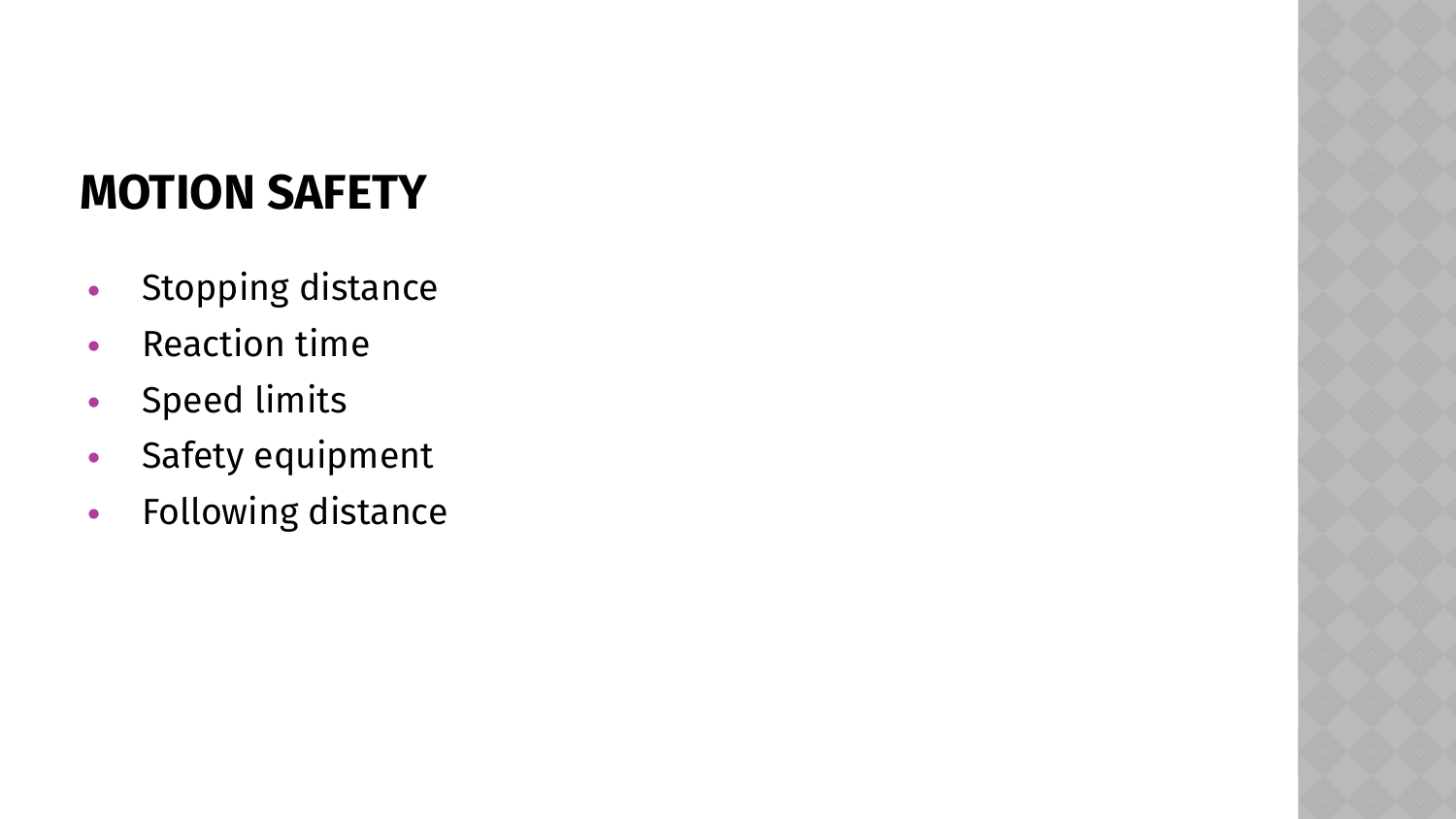

# MOTION SAFETY

Stopping distance
Reaction time
Speed limits
Safety equipment
Following distance